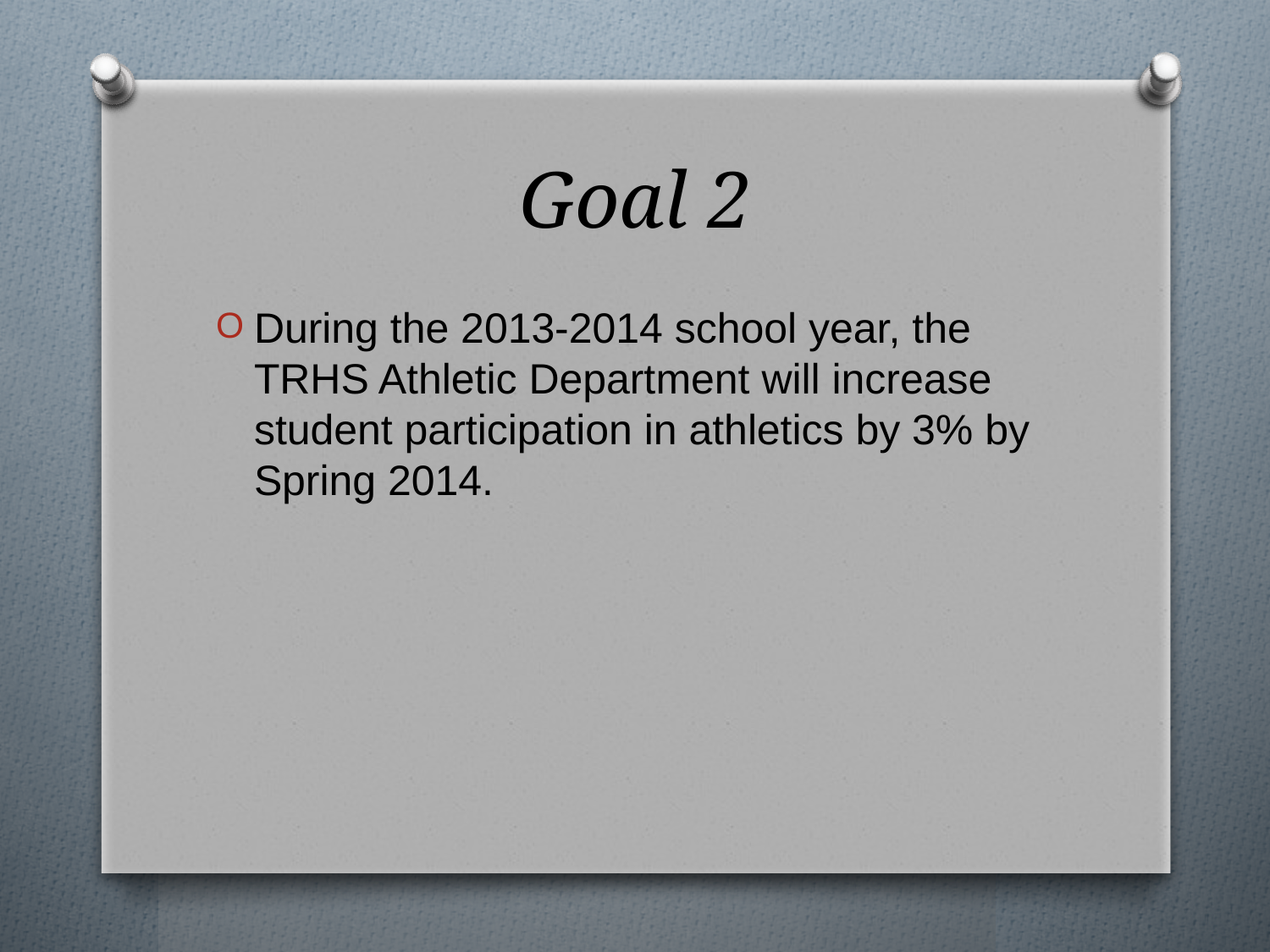

# Goal 2
During the 2013-2014 school year, the TRHS Athletic Department will increase student participation in athletics by 3% by Spring 2014.